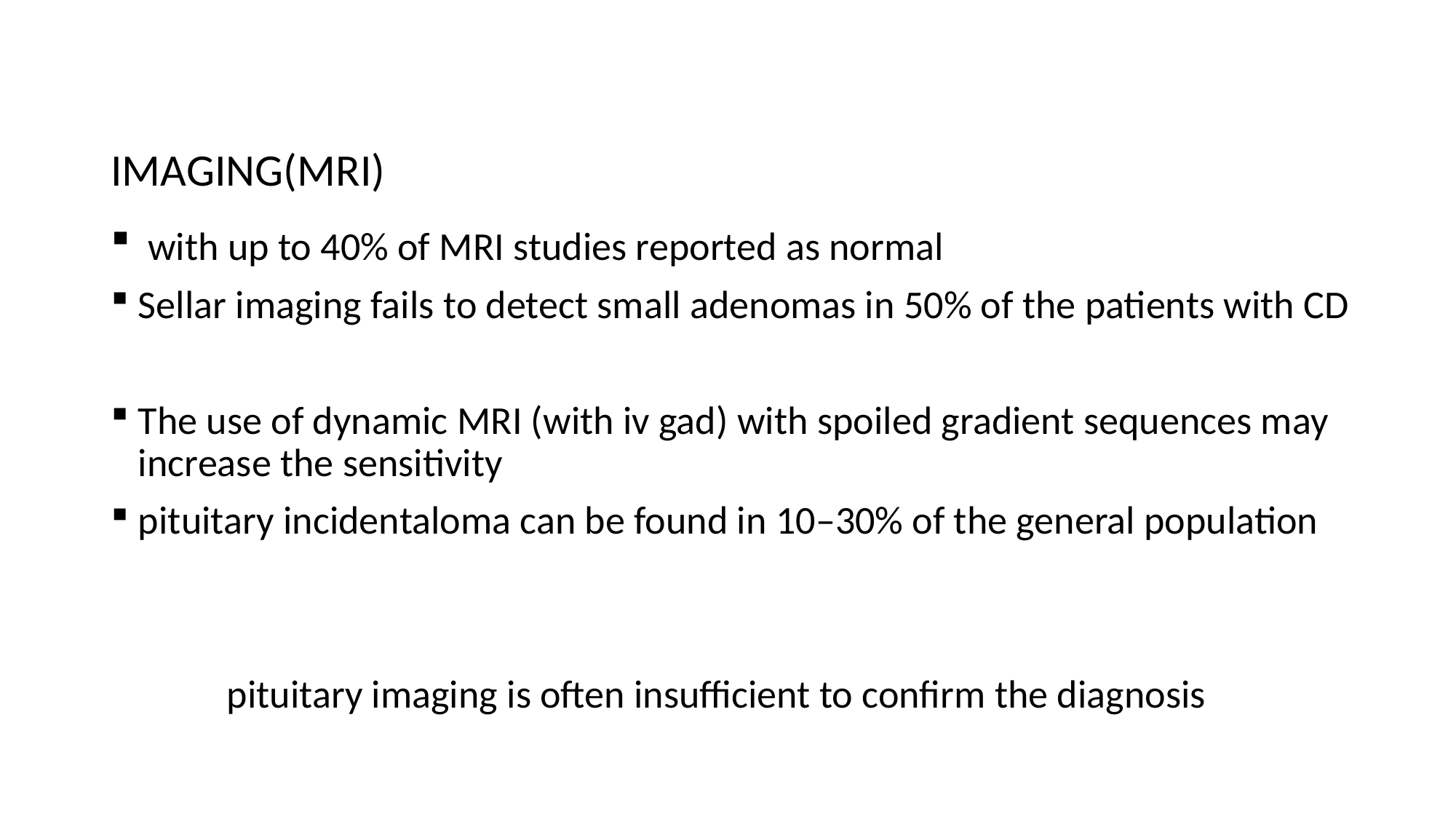

# IMAGING(MRI)
 with up to 40% of MRI studies reported as normal
Sellar imaging fails to detect small adenomas in 50% of the patients with CD

The use of dynamic MRI (with iv gad) with spoiled gradient sequences may increase the sensitivity
pituitary incidentaloma can be found in 10–30% of the general population

             pituitary imaging is often insufficient to confirm the diagnosis